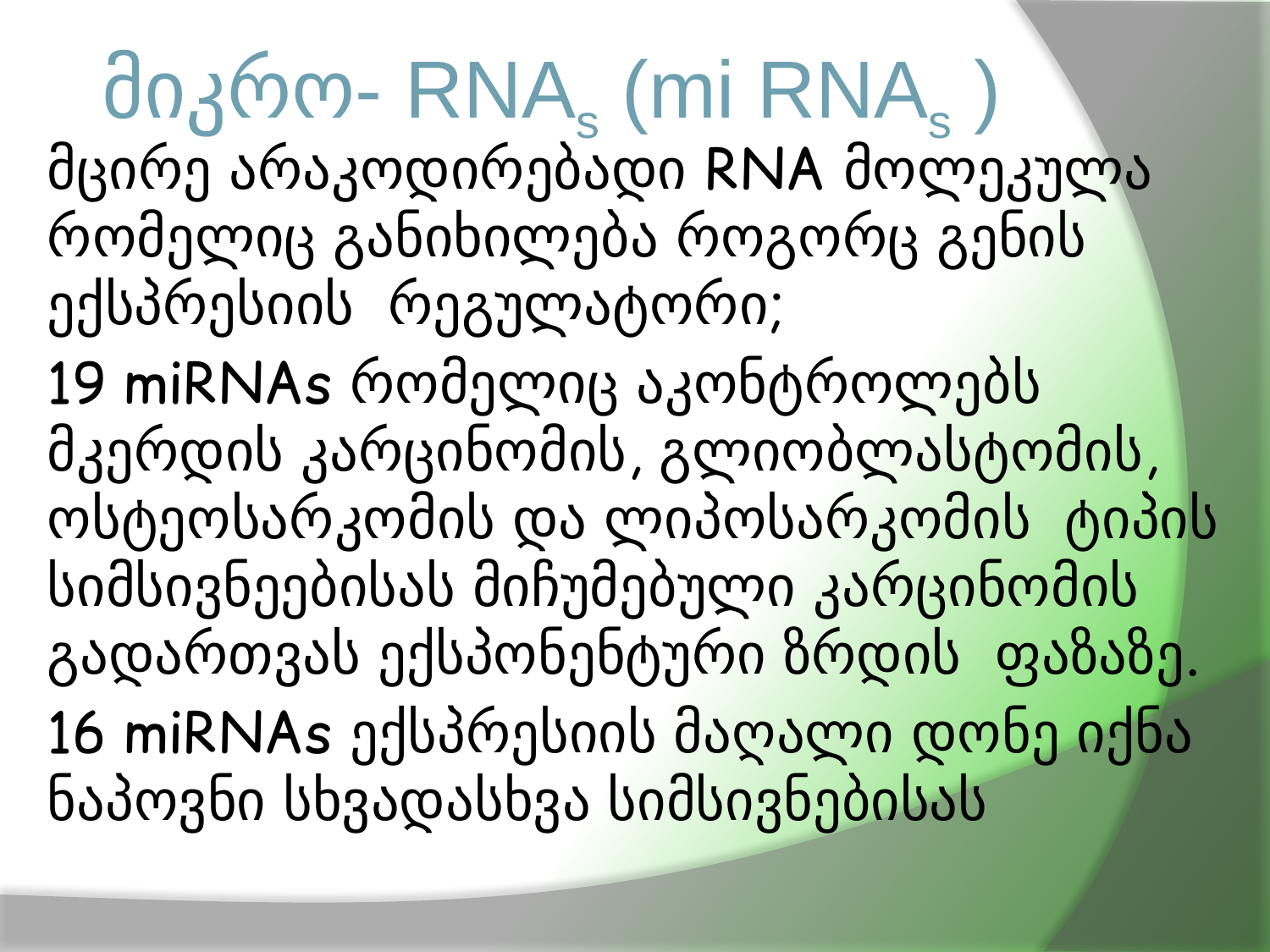

# მიკრო- RNAs (mi RNAs )
მცირე არაკოდირებადი RNA მოლეკულა  რომელიც განიხილება როგორც გენის ექსპრესიის  რეგულატორი;
19 miRNAs რომელიც აკონტროლებს მკერდის კარცინომის, გლიობლასტომის, ოსტეოსარკომის და ლიპოსარკომის  ტიპის სიმსივნეებისას მიჩუმებული კარცინომის გადართვას ექსპონენტური ზრდის  ფაზაზე.
16 miRNAs ექსპრესიის მაღალი დონე იქნა ნაპოვნი სხვადასხვა სიმსივნებისას